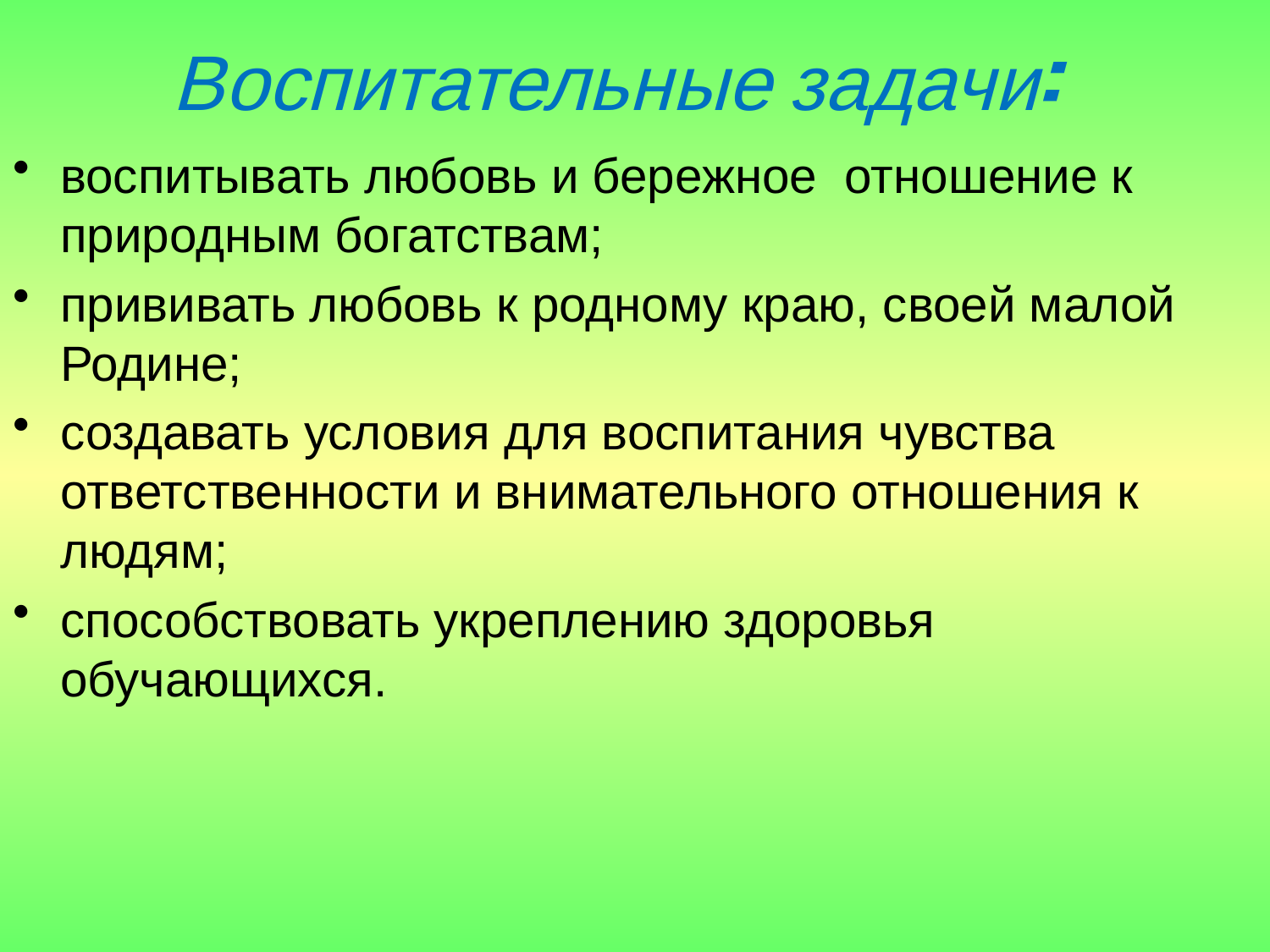

# Воспитательные задачи:
воспитывать любовь и бережное  отношение к природным богатствам;
прививать любовь к родному краю, своей малой Родине;
создавать условия для воспитания чувства ответственности и внимательного отношения к людям;
способствовать укреплению здоровья обучающихся.